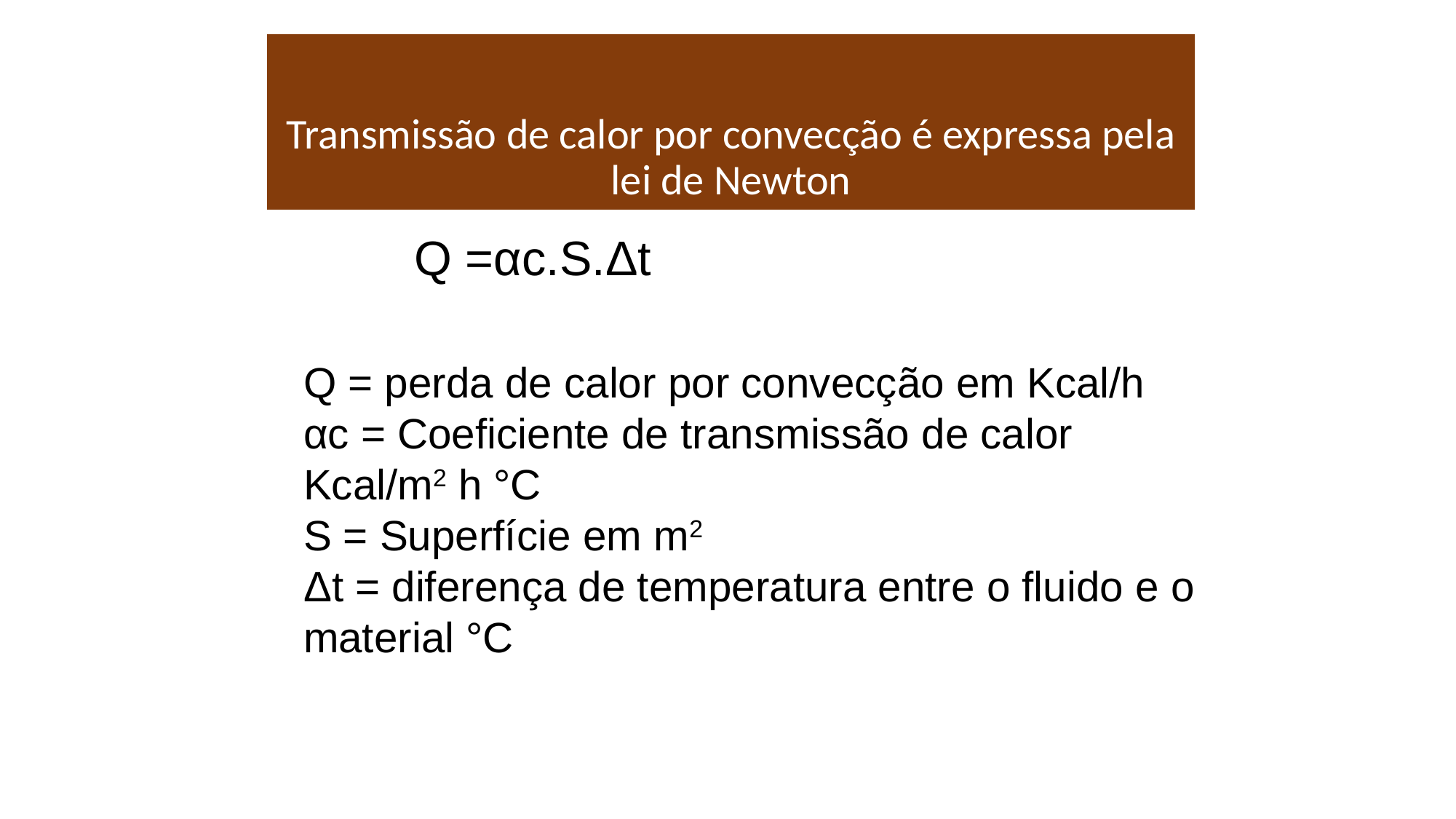

# Transmissão de calor por convecção é expressa pela lei de Newton
Q =αc.S.Δt
Q = perda de calor por convecção em Kcal/h
αc = Coeficiente de transmissão de calor Kcal/m2 h °C
S = Superfície em m2
Δt = diferença de temperatura entre o fluido e o material °C